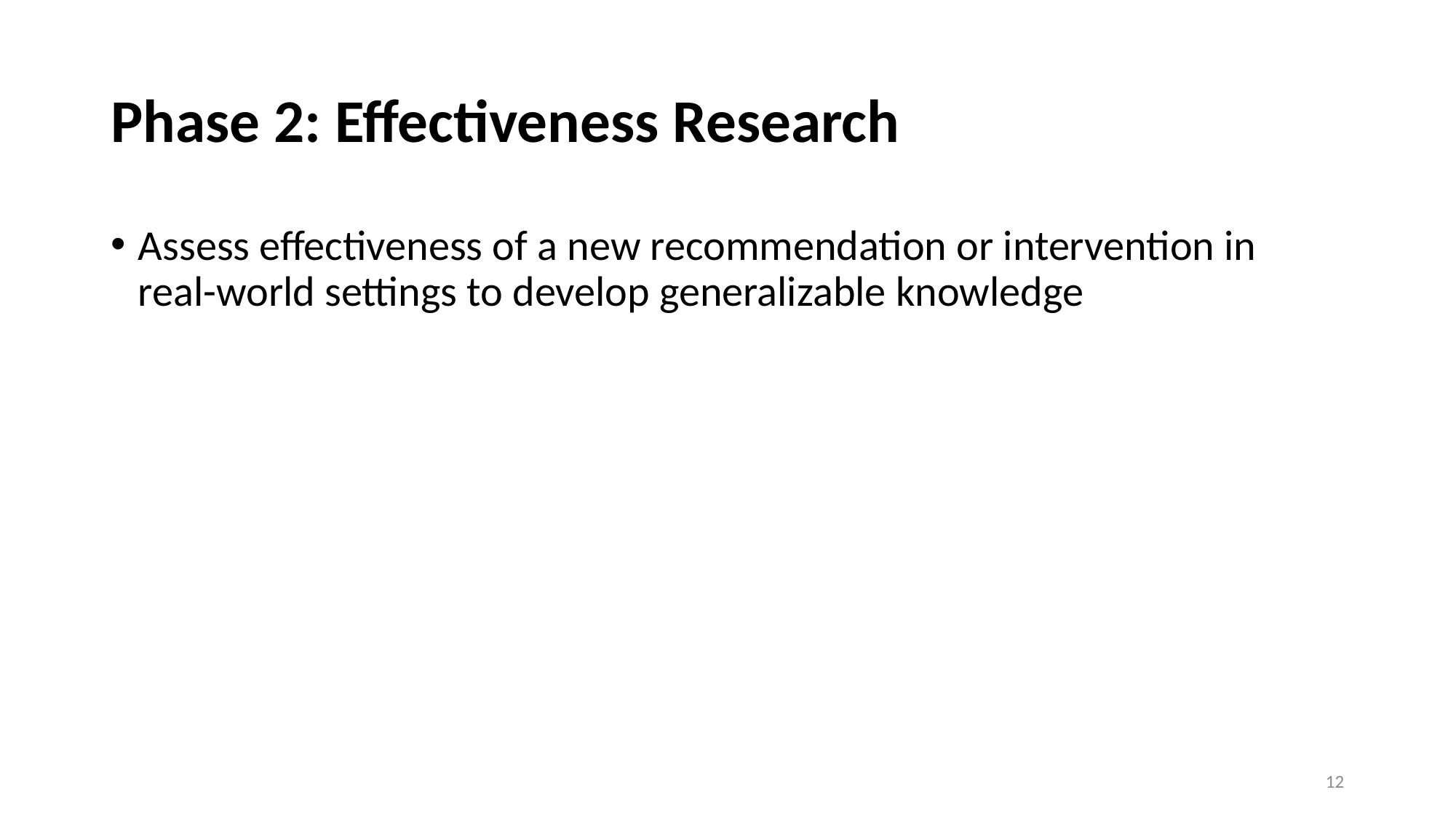

# Phase 2: Effectiveness Research
Assess effectiveness of a new recommendation or intervention in real-world settings to develop generalizable knowledge

12